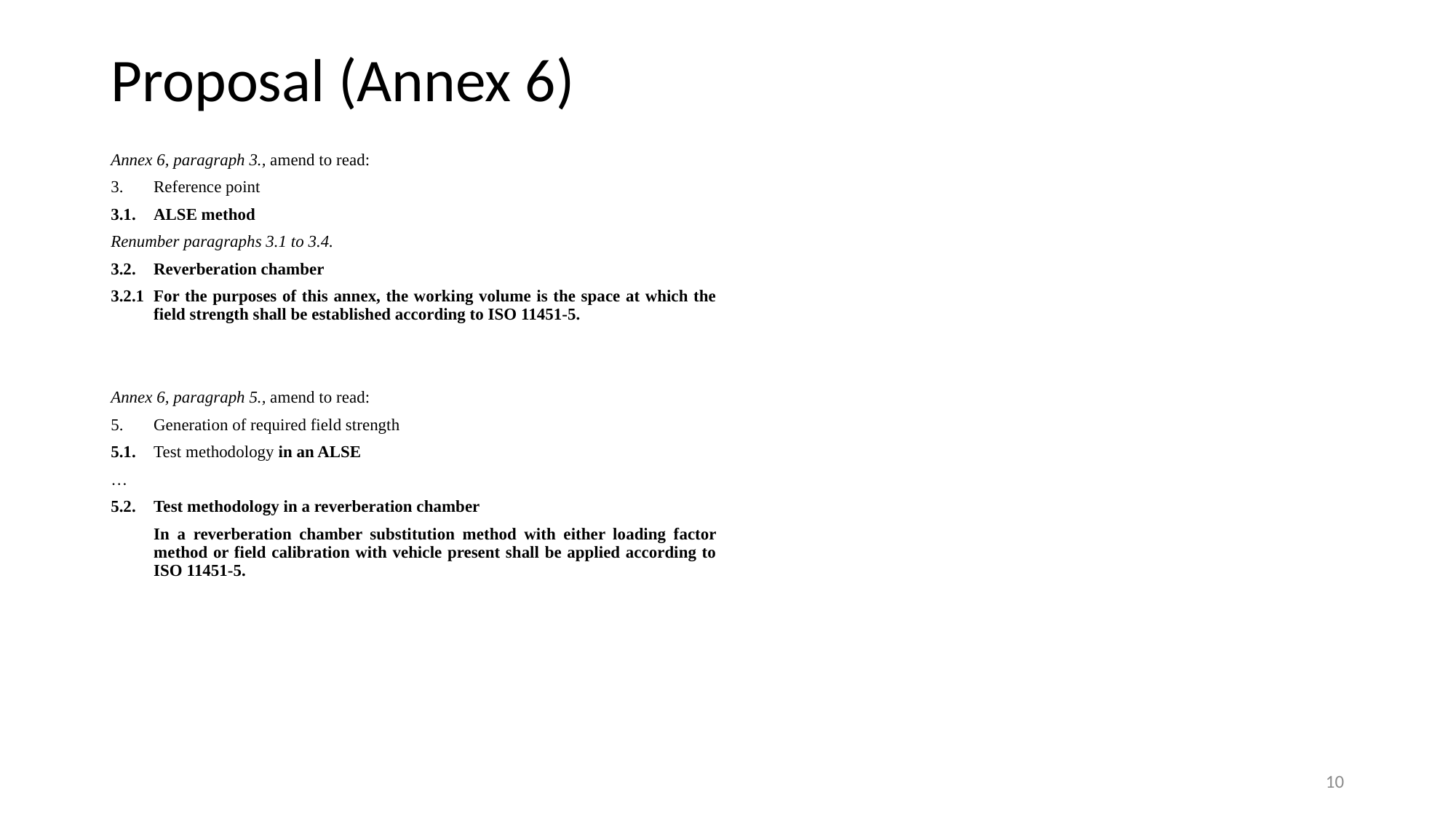

# Proposal (Annex 6)
Annex 6, paragraph 3., amend to read:
3. 	Reference point
3.1. 	ALSE method
Renumber paragraphs 3.1 to 3.4.
3.2.	Reverberation chamber
3.2.1	For the purposes of this annex, the working volume is the space at which the field strength shall be established according to ISO 11451-5.

Annex 6, paragraph 5., amend to read:
Generation of required field strength
5.1.	Test methodology in an ALSE
…
5.2.	Test methodology in a reverberation chamber
	In a reverberation chamber substitution method with either loading factor method or field calibration with vehicle present shall be applied according to ISO 11451-5.

10